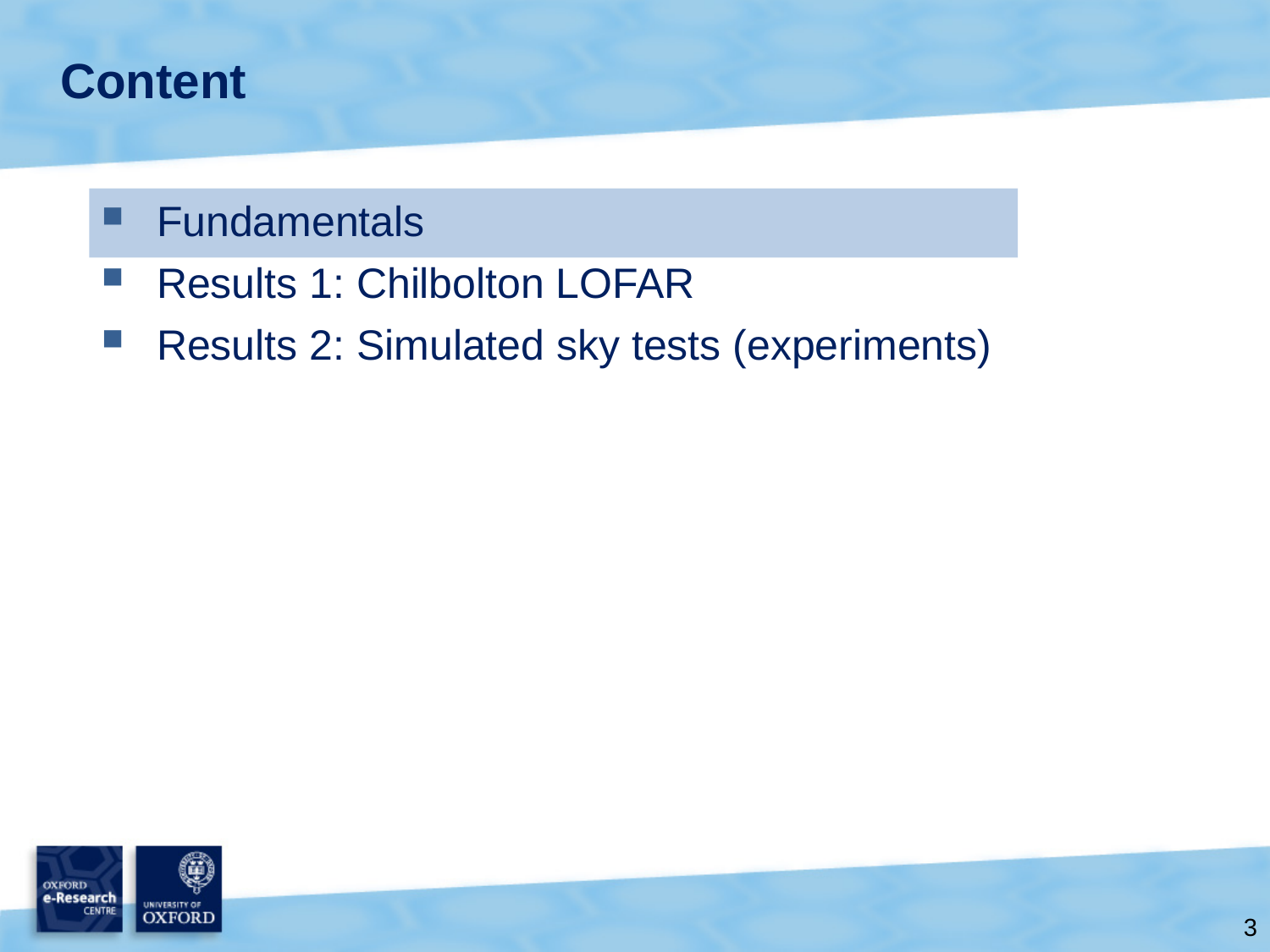

# Content

Fundamentals
Results 1: Chilbolton LOFAR
Results 2: Simulated sky tests (experiments)